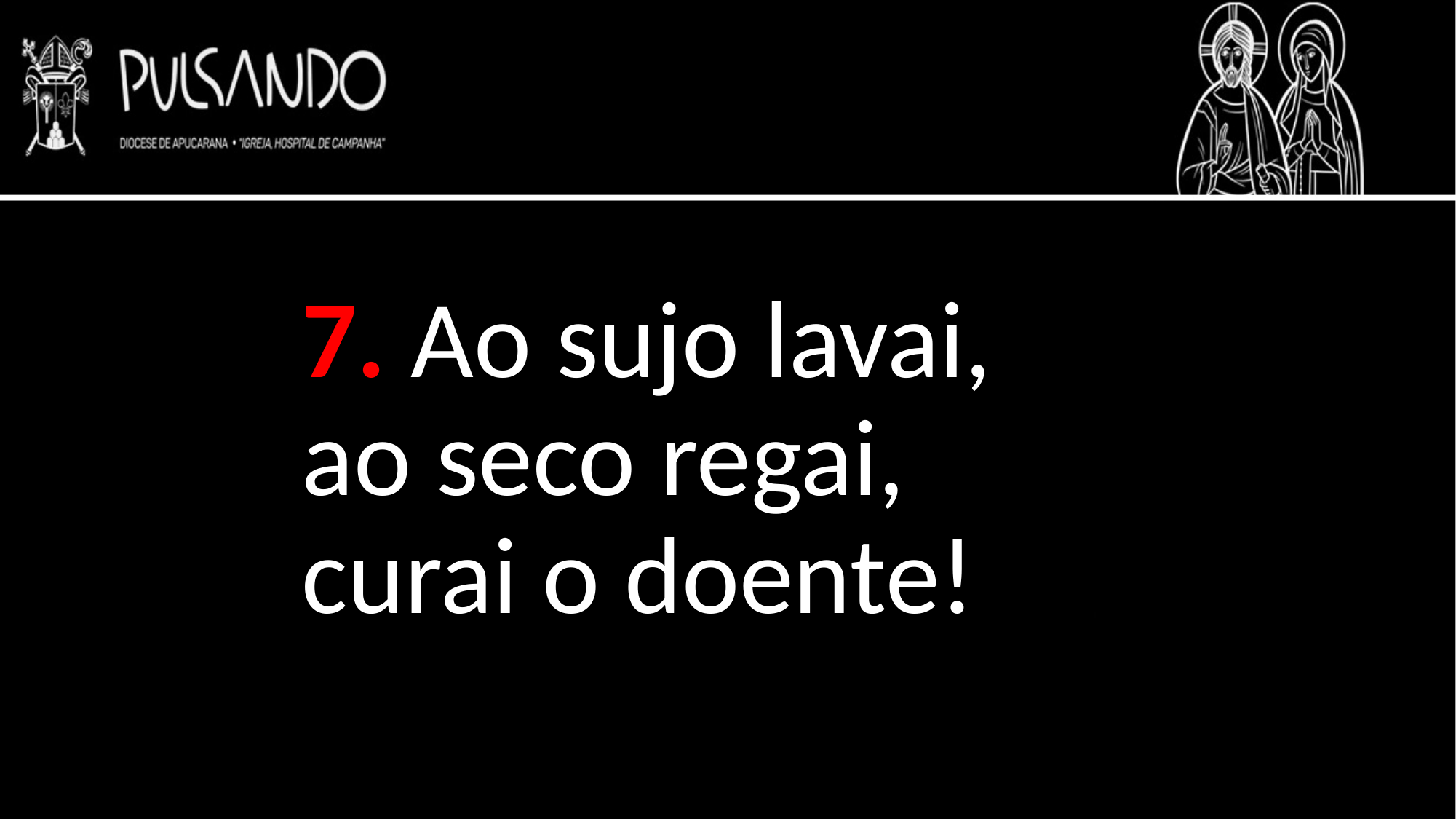

7. Ao sujo lavai,
ao seco regai,
curai o doente!